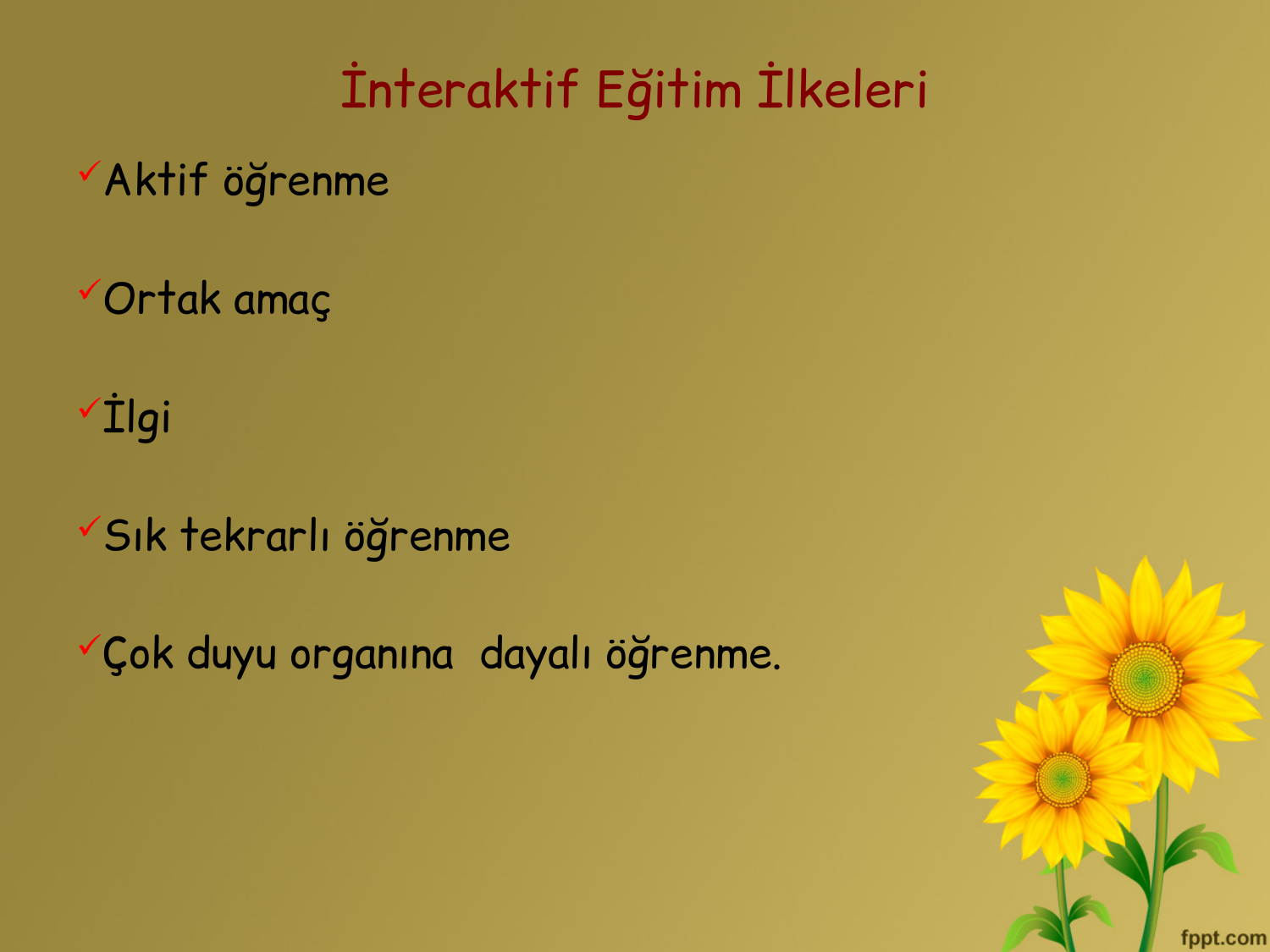

# İnteraktif Eğitim İlkeleri
Aktif öğrenme

Ortak amaç

İlgi

Sık tekrarlı öğrenme

Çok duyu organına  dayalı öğrenme.